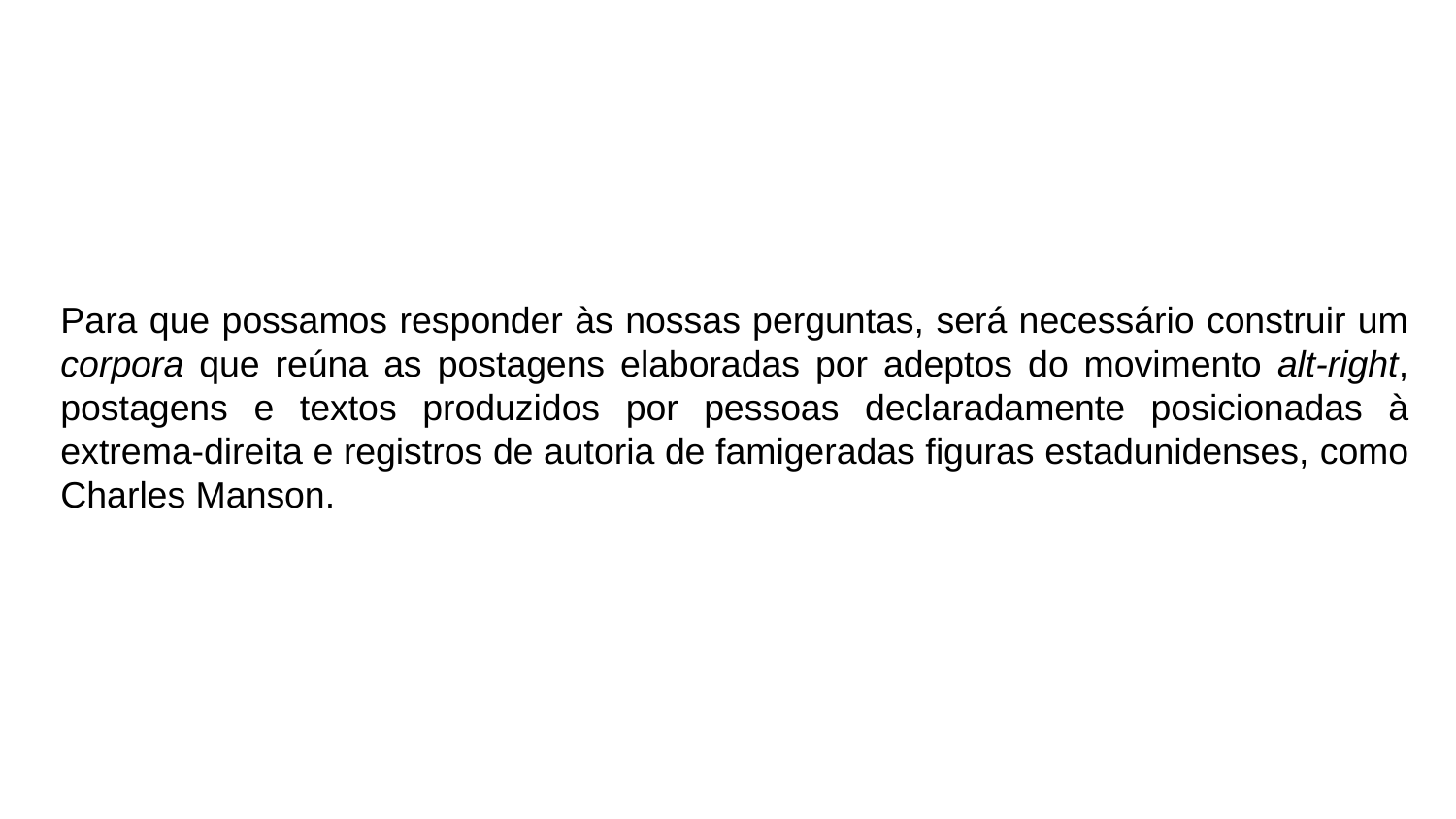

Para que possamos responder às nossas perguntas, será necessário construir um corpora que reúna as postagens elaboradas por adeptos do movimento alt-right, postagens e textos produzidos por pessoas declaradamente posicionadas à extrema-direita e registros de autoria de famigeradas figuras estadunidenses, como Charles Manson.